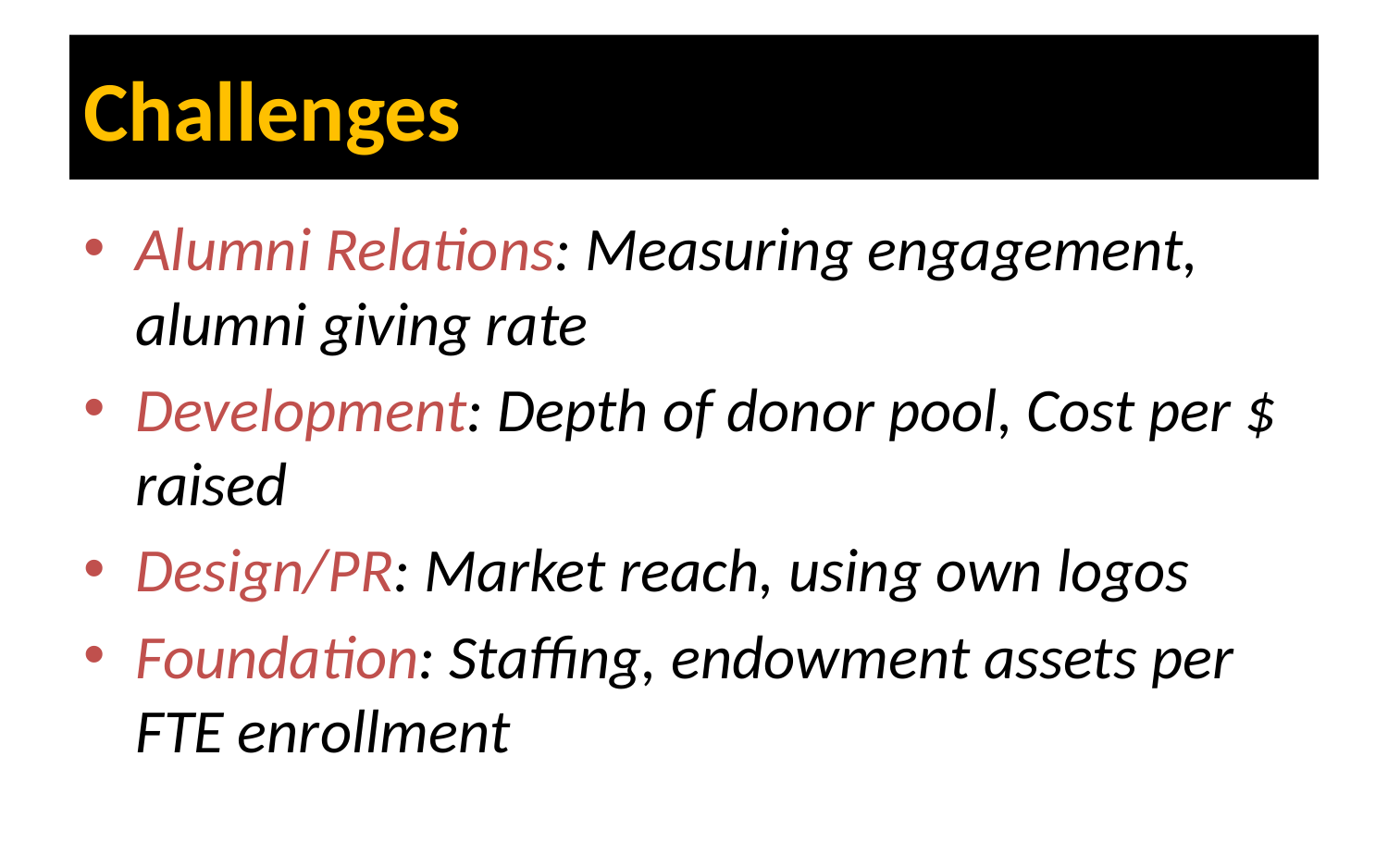

# Challenges
Alumni Relations: Measuring engagement, alumni giving rate
Development: Depth of donor pool, Cost per $ raised
Design/PR: Market reach, using own logos
Foundation: Staffing, endowment assets per FTE enrollment